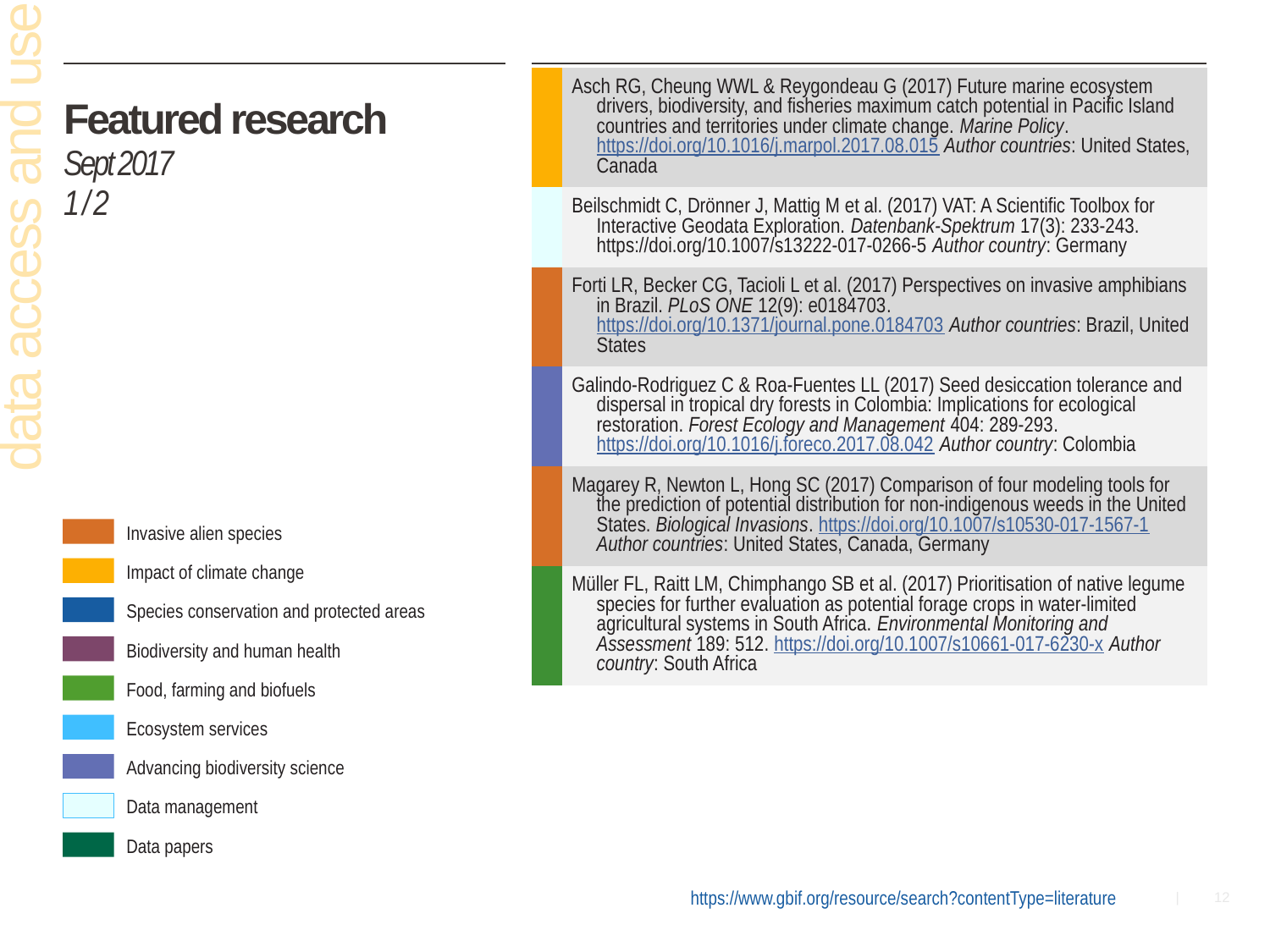

|  | Asch RG, Cheung WWL & Reygondeau G (2017) Future marine ecosystem drivers, biodiversity, and fisheries maximum catch potential in Pacific Island countries and territories under climate change. Marine Policy. https://doi.org/10.1016/j.marpol.2017.08.015 Author countries: United States, Canada |
| --- | --- |
|  | Beilschmidt C, Drönner J, Mattig M et al. (2017) VAT: A Scientific Toolbox for Interactive Geodata Exploration. Datenbank-Spektrum 17(3): 233-243. https://doi.org/10.1007/s13222-017-0266-5 Author country: Germany |
|  | Forti LR, Becker CG, Tacioli L et al. (2017) Perspectives on invasive amphibians in Brazil. PLoS ONE 12(9): e0184703. https://doi.org/10.1371/journal.pone.0184703 Author countries: Brazil, United States |
|  | Galindo-Rodriguez C & Roa-Fuentes LL (2017) Seed desiccation tolerance and dispersal in tropical dry forests in Colombia: Implications for ecological restoration. Forest Ecology and Management 404: 289-293. https://doi.org/10.1016/j.foreco.2017.08.042 Author country: Colombia |
|  | Magarey R, Newton L, Hong SC (2017) Comparison of four modeling tools for the prediction of potential distribution for non-indigenous weeds in the United States. Biological Invasions. https://doi.org/10.1007/s10530-017-1567-1 Author countries: United States, Canada, Germany |
|  | Müller FL, Raitt LM, Chimphango SB et al. (2017) Prioritisation of native legume species for further evaluation as potential forage crops in water-limited agricultural systems in South Africa. Environmental Monitoring and Assessment 189: 512. https://doi.org/10.1007/s10661-017-6230-x Author country: South Africa |
# Featured research Sept 2017 1 / 2
data access and use

Invasive alien species
Impact of climate change
Species conservation and protected areas
Biodiversity and human health
Food, farming and biofuels
Ecosystem services
Advancing biodiversity science
Data management
Data papers

https://www.gbif.org/resource/search?contentType=literature